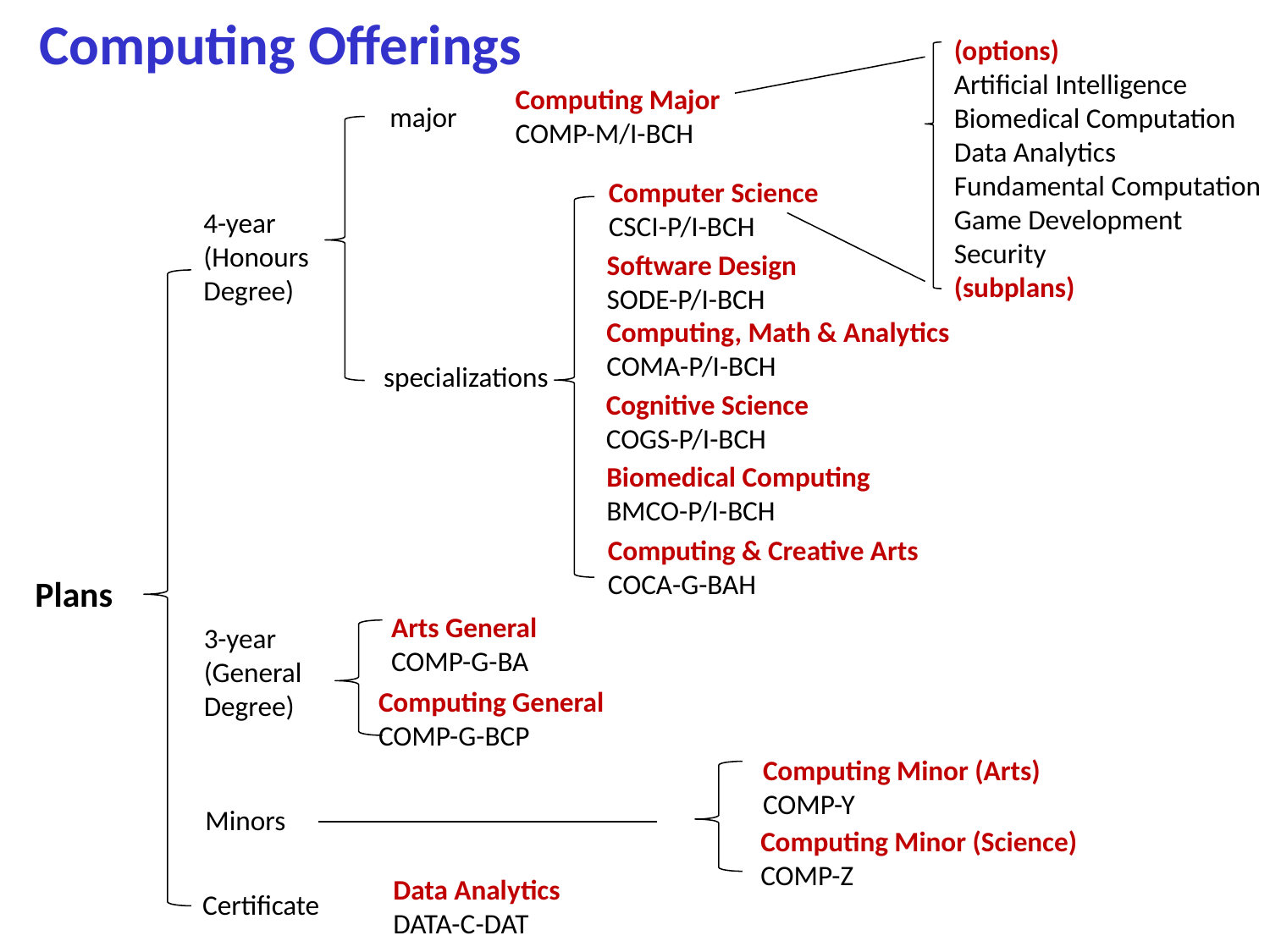

# Computing Offerings
(options)
Artificial Intelligence
Biomedical Computation
Data Analytics
Fundamental Computation
Game Development
Security
(subplans)

Computing Major
COMP-M/I-BCH
major

Computer Science
CSCI-P/I-BCH

Software Design
SODE-P/I-BCH
Computing, Math & Analytics
COMA-P/I-BCH
specializations
Cognitive Science
COGS-P/I-BCH
Biomedical Computing
BMCO-P/I-BCH
Computing & Creative Arts
COCA-G-BAH
4-year
(Honours Degree)

Plans
Minors
Certificate
3-year
(General Degree)
Arts General
COMP-G-BA

Computing General
COMP-G-BCP
Computing Minor (Arts)
COMP-Y

Computing Minor (Science)
COMP-Z
Data Analytics
DATA-C-DAT